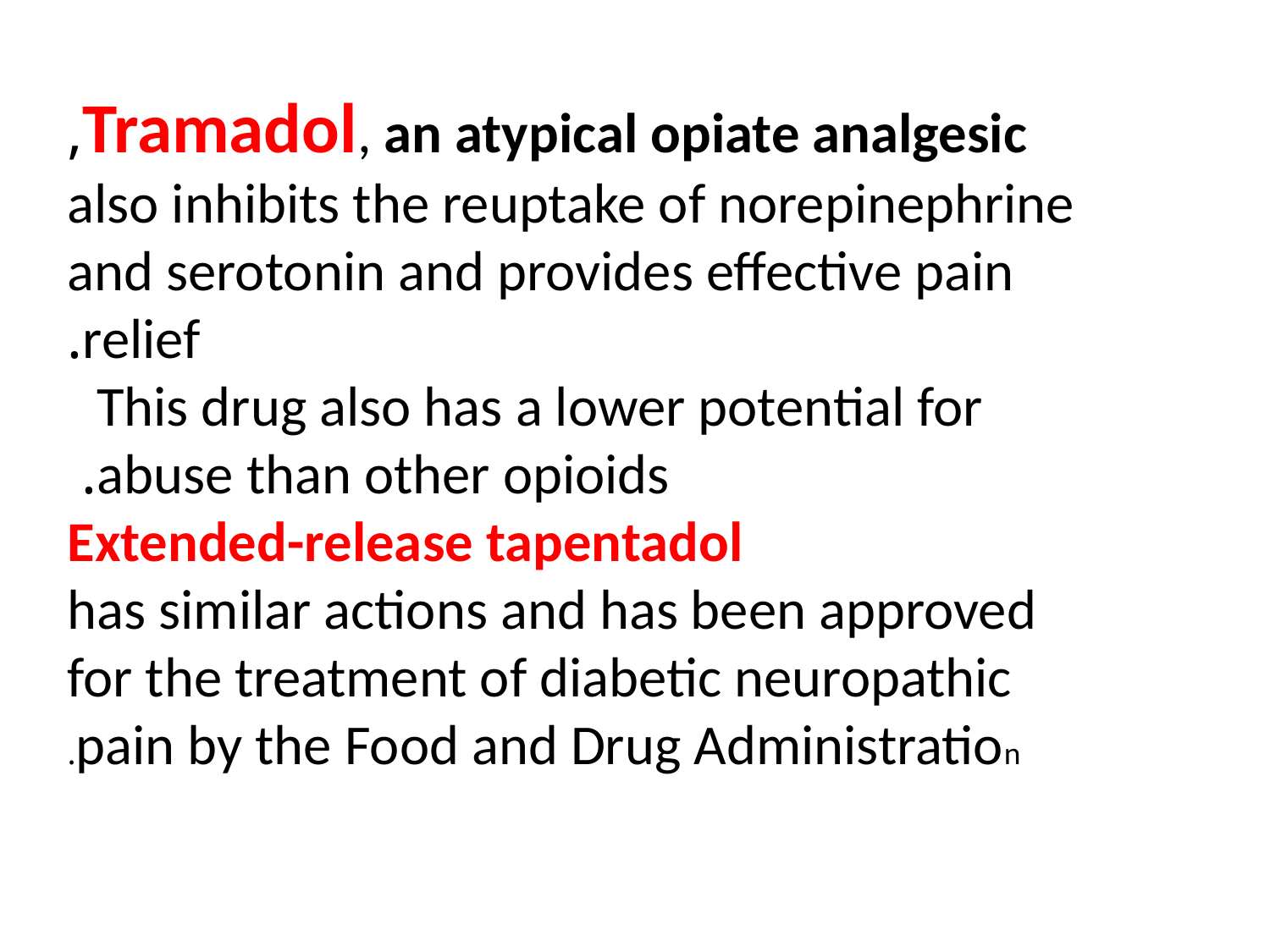

Tramadol, an atypical opiate analgesic,
also inhibits the reuptake of norepinephrine
and serotonin and provides effective pain
relief.
This drug also has a lower potential for
abuse than other opioids.
Extended-release tapentadol
has similar actions and has been approved
for the treatment of diabetic neuropathic
pain by the Food and Drug Administration.